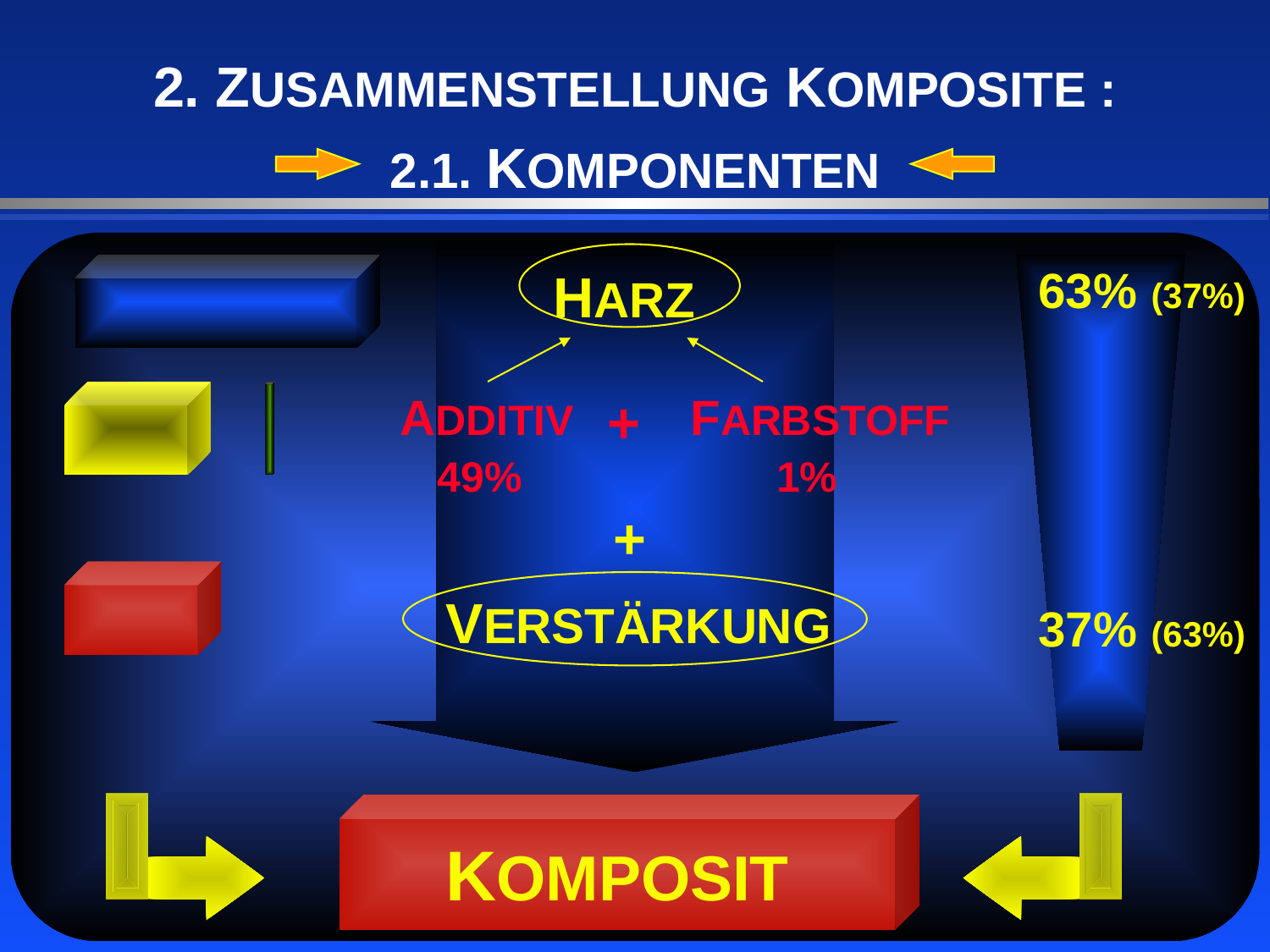

2. ZUSAMMENSTELLUNG KOMPOSITE :
2.1. KOMPONENTEN

HARZ

63% (37%)

ADDITIV
+
FARBSTOFF

  49%
  1%
+

VERSTÄRKUNG
37% (63%)

KOMPOSIT